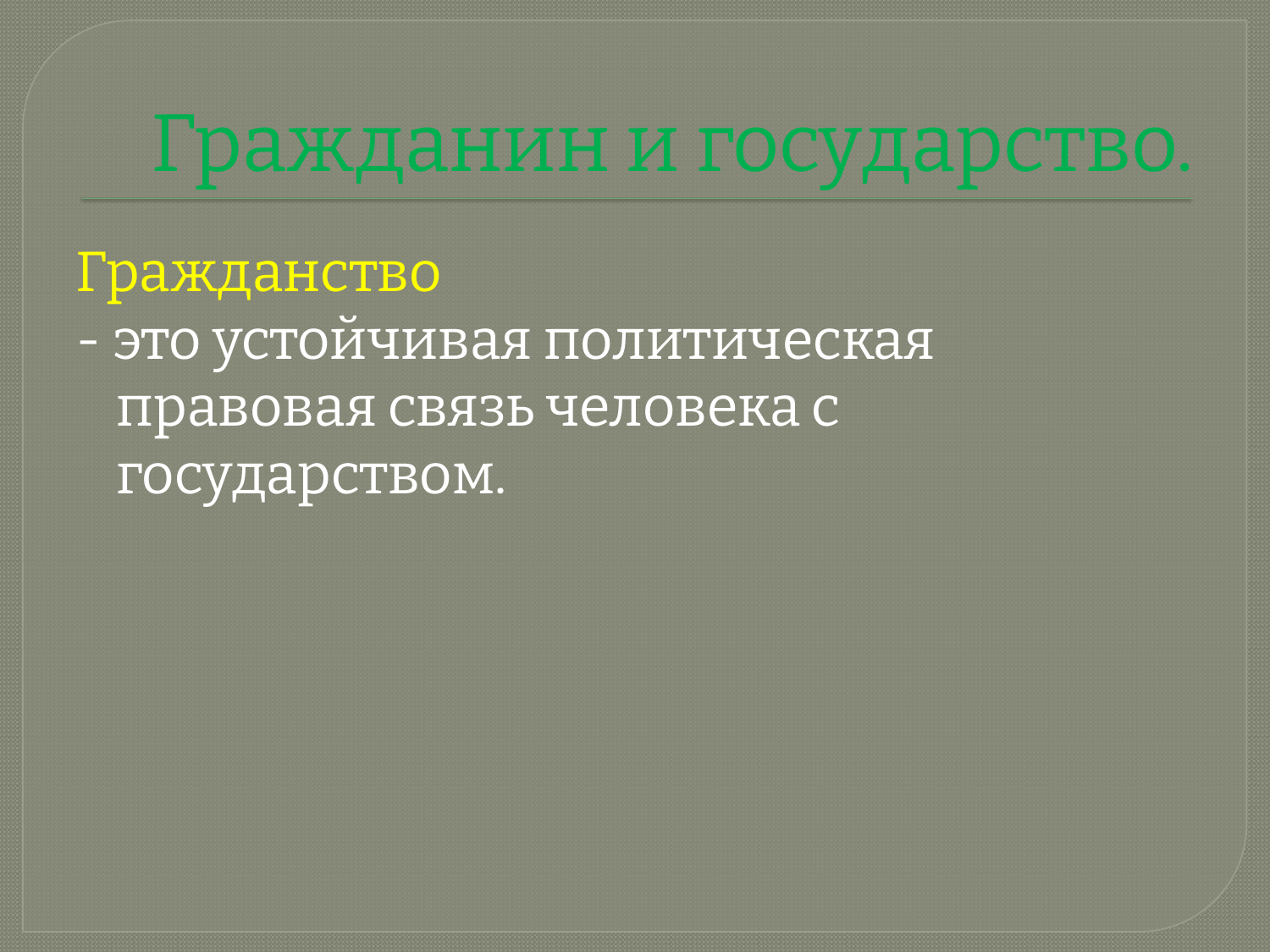

# Гражданин и государство.
Гражданство
- это устойчивая политическая правовая связь человека с государством.